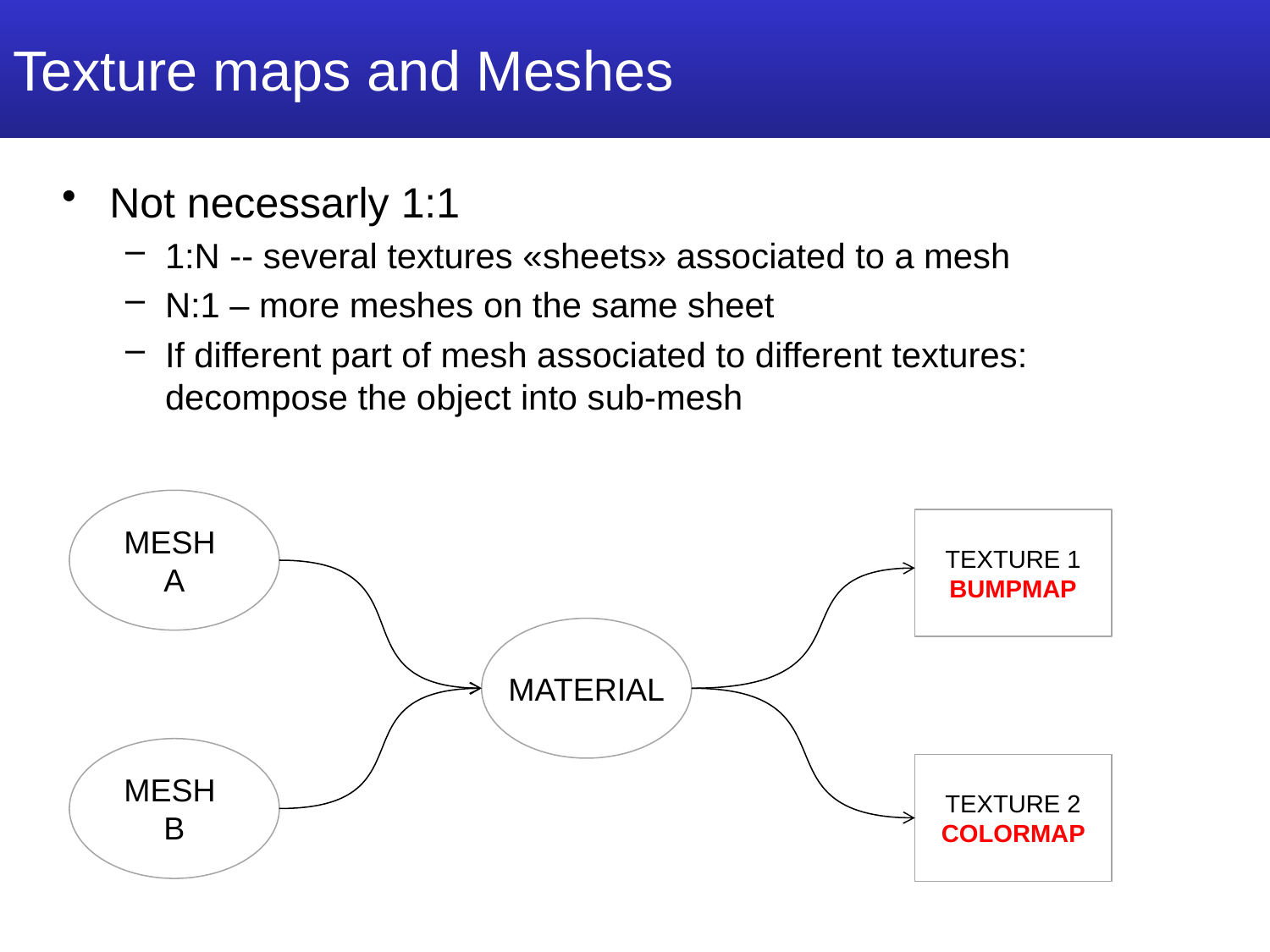

# Texture maps and Meshes
Not necessarly 1:1
1:N -- several textures «sheets» associated to a mesh
N:1 – more meshes on the same sheet
If different part of mesh associated to different textures: decompose the object into sub-mesh

MESH
A
TEXTURE 1
BUMPMAP
MATERIAL
MESH
B
TEXTURE 2
COLORMAP